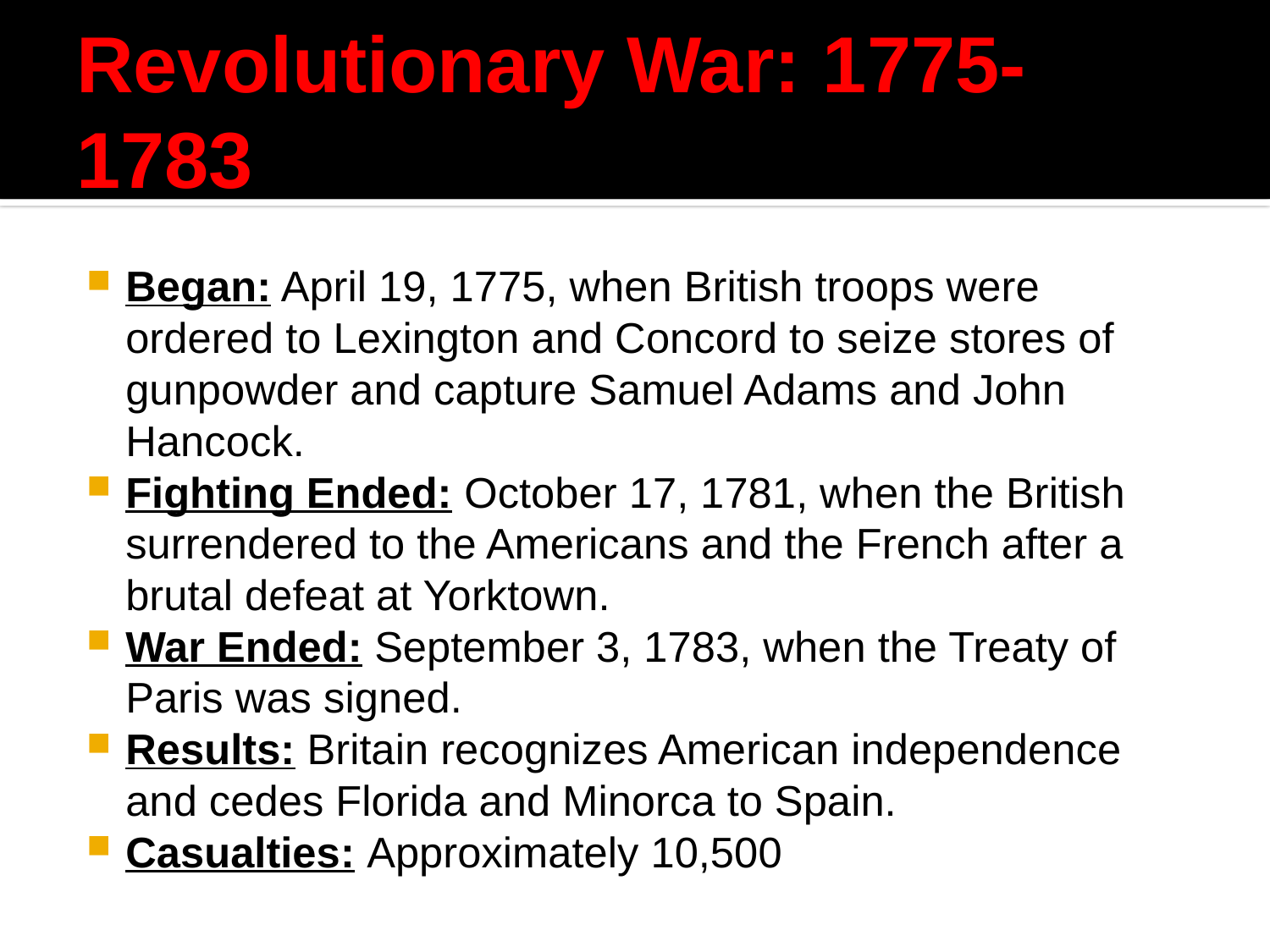

# Revolutionary War: 1775-1783
Began: April 19, 1775, when British troops were ordered to Lexington and Concord to seize stores of gunpowder and capture Samuel Adams and John Hancock.
Fighting Ended: October 17, 1781, when the British surrendered to the Americans and the French after a brutal defeat at Yorktown.
War Ended: September 3, 1783, when the Treaty of Paris was signed.
Results: Britain recognizes American independence and cedes Florida and Minorca to Spain.
Casualties: Approximately 10,500